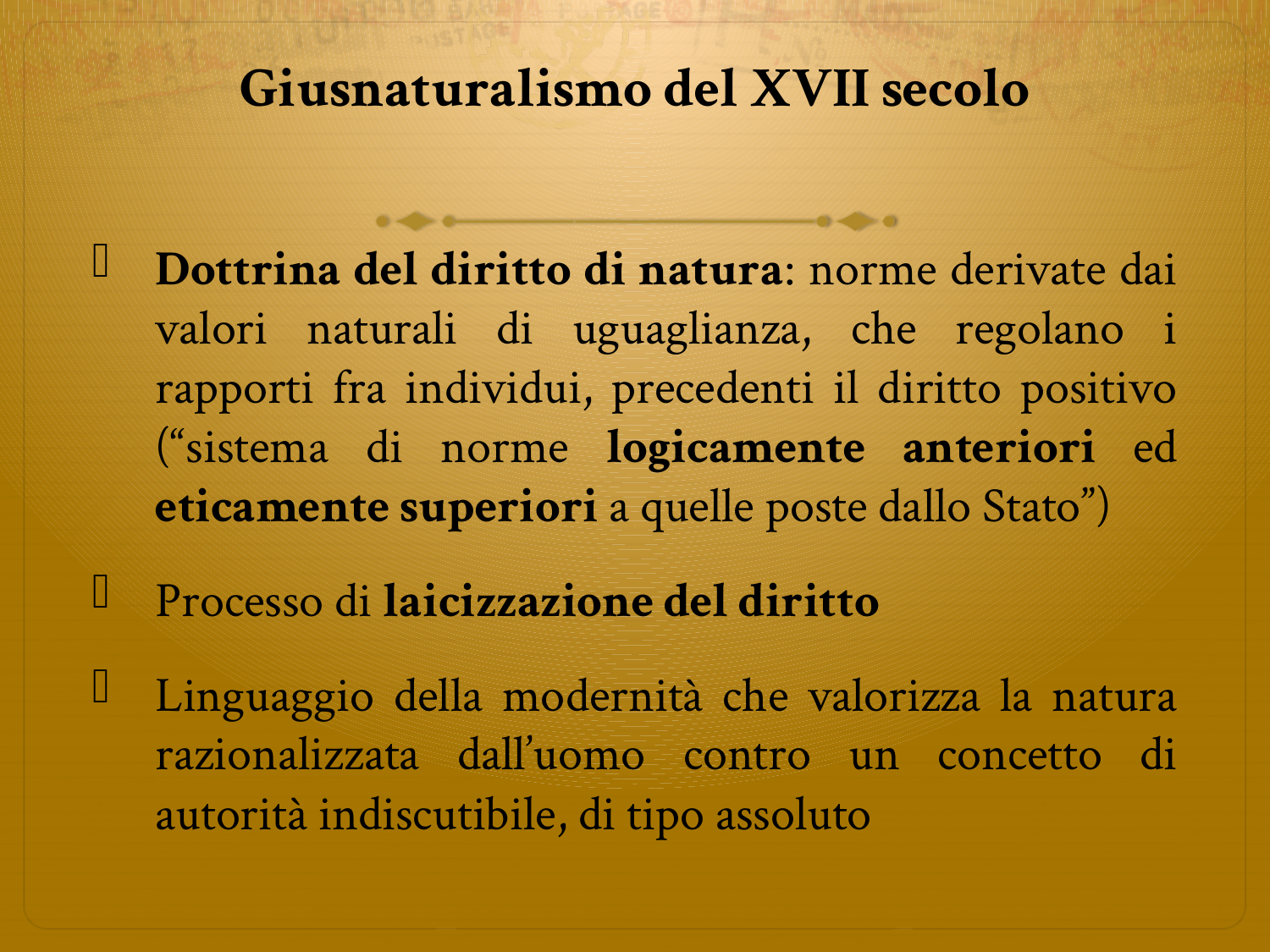

# Giusnaturalismo del XVII secolo
Dottrina del diritto di natura: norme derivate dai valori naturali di uguaglianza, che regolano i rapporti fra individui, precedenti il diritto positivo (“sistema di norme logicamente anteriori ed eticamente superiori a quelle poste dallo Stato”)
Processo di laicizzazione del diritto
Linguaggio della modernità che valorizza la natura razionalizzata dall’uomo contro un concetto di autorità indiscutibile, di tipo assoluto